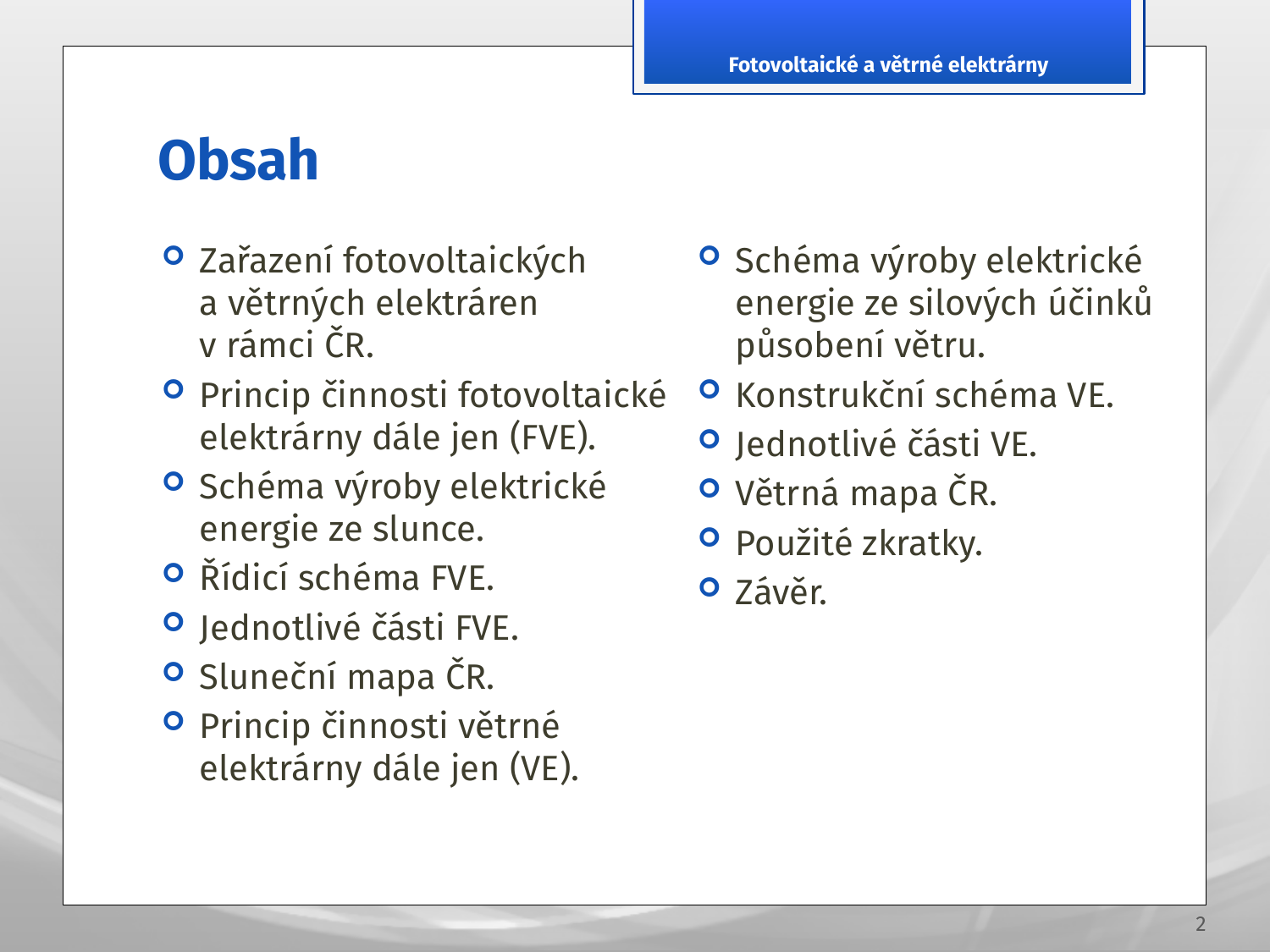

Fotovoltaické a větrné elektrárny
# Obsah
Zařazení fotovoltaických a větrných elektráren
v rámci ČR.
Princip činnosti fotovoltaické elektrárny dále jen (FVE).
Schéma výroby elektrické energie ze slunce.
Řídicí schéma FVE.
Jednotlivé části FVE.
Sluneční mapa ČR.
Princip činnosti větrné elektrárny dále jen (VE).

Schéma výroby elektrické energie ze silových účinků působení větru.
Konstrukční schéma VE.
Jednotlivé části VE.
Větrná mapa ČR.
Použité zkratky.
Závěr.